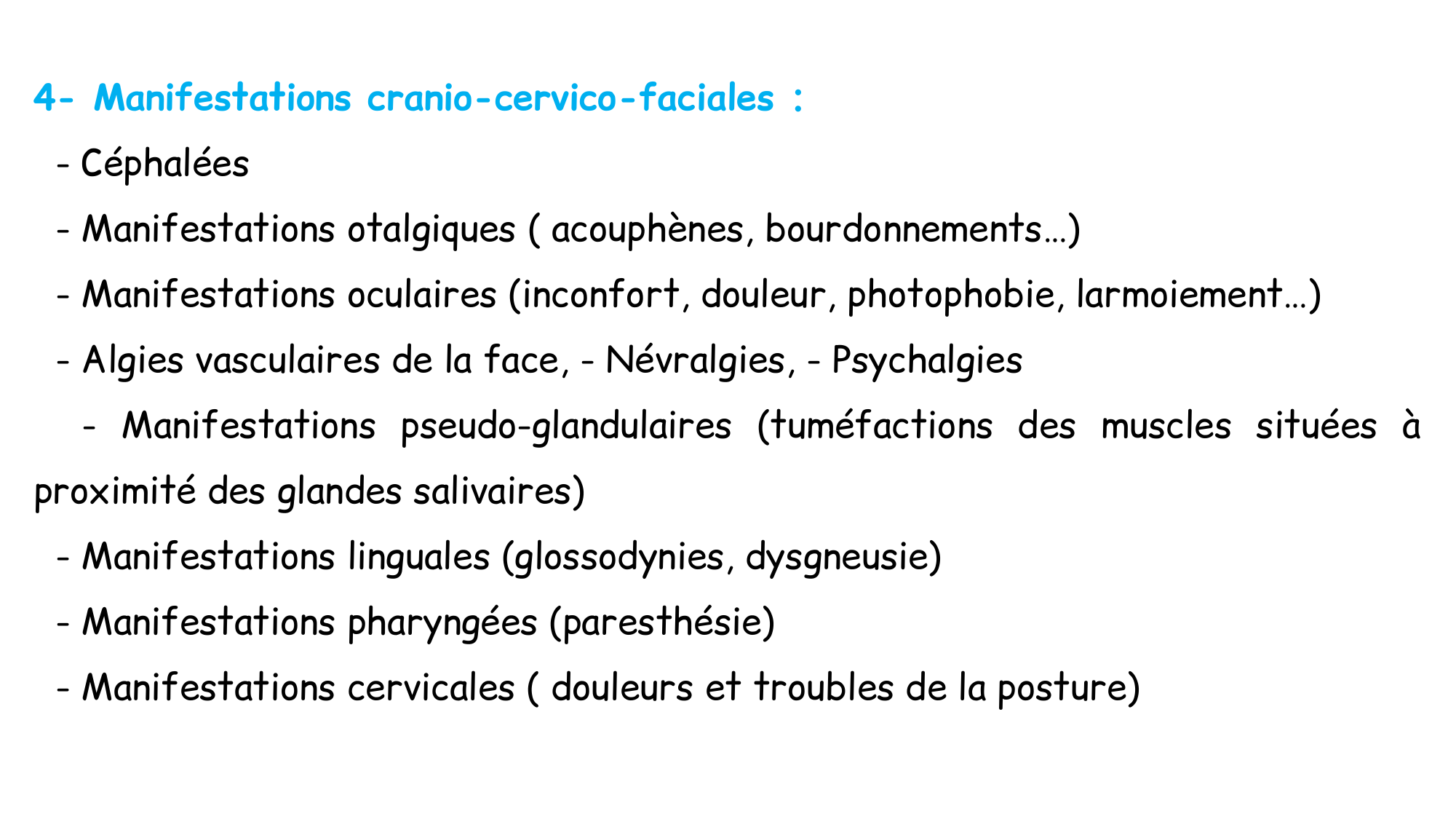

4- Manifestations cranio-cervico-faciales :
  - Céphalées
  - Manifestations otalgiques ( acouphènes, bourdonnements…)
  - Manifestations oculaires (inconfort, douleur, photophobie, larmoiement…)
  - Algies vasculaires de la face, - Névralgies, - Psychalgies
  - Manifestations pseudo-glandulaires (tuméfactions des muscles situées à proximité des glandes salivaires)
  - Manifestations linguales (glossodynies, dysgneusie)
  - Manifestations pharyngées (paresthésie)
  - Manifestations cervicales ( douleurs et troubles de la posture)